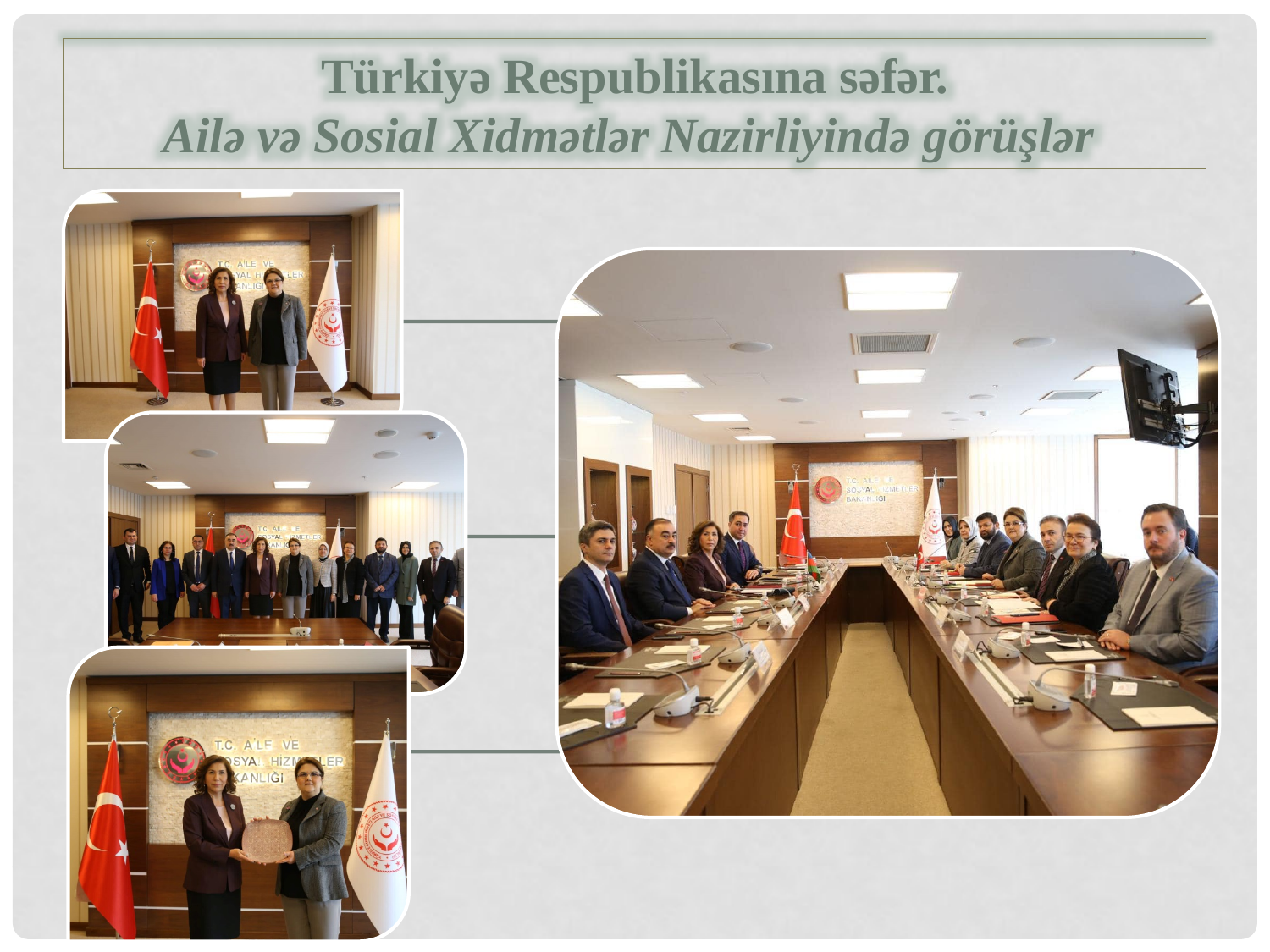

Türkiyə Respublikasına səfər.
Ailə və Sosial Xidmətlər Nazirliyində görüşlər